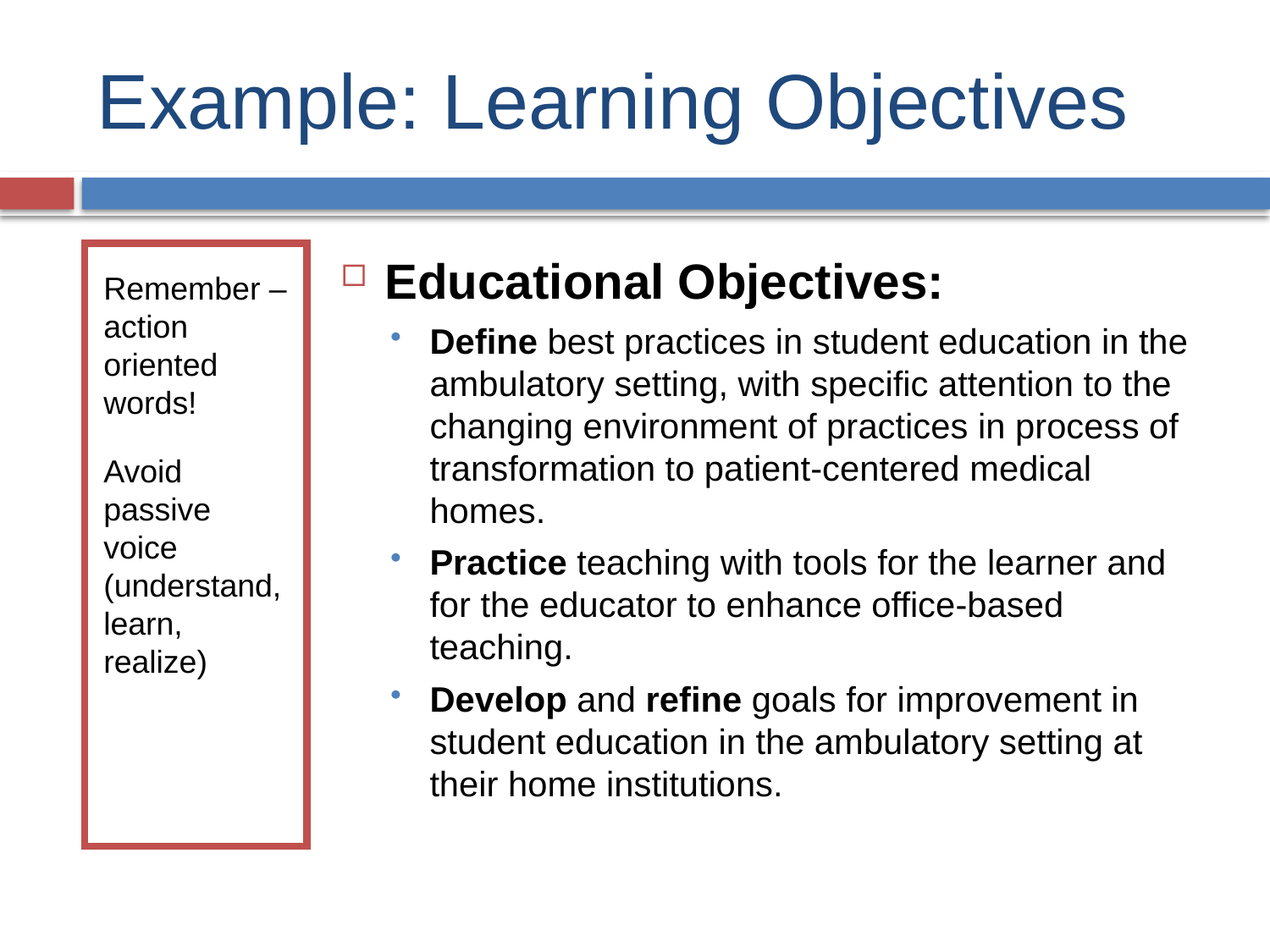

# Example: Learning Objectives
Remember – action oriented words!
Avoid passive voice (understand, learn, realize)
Educational Objectives:
Define best practices in student education in the ambulatory setting, with specific attention to the changing environment of practices in process of transformation to patient-centered medical homes.
Practice teaching with tools for the learner and for the educator to enhance office-based teaching.
Develop and refine goals for improvement in student education in the ambulatory setting at their home institutions.